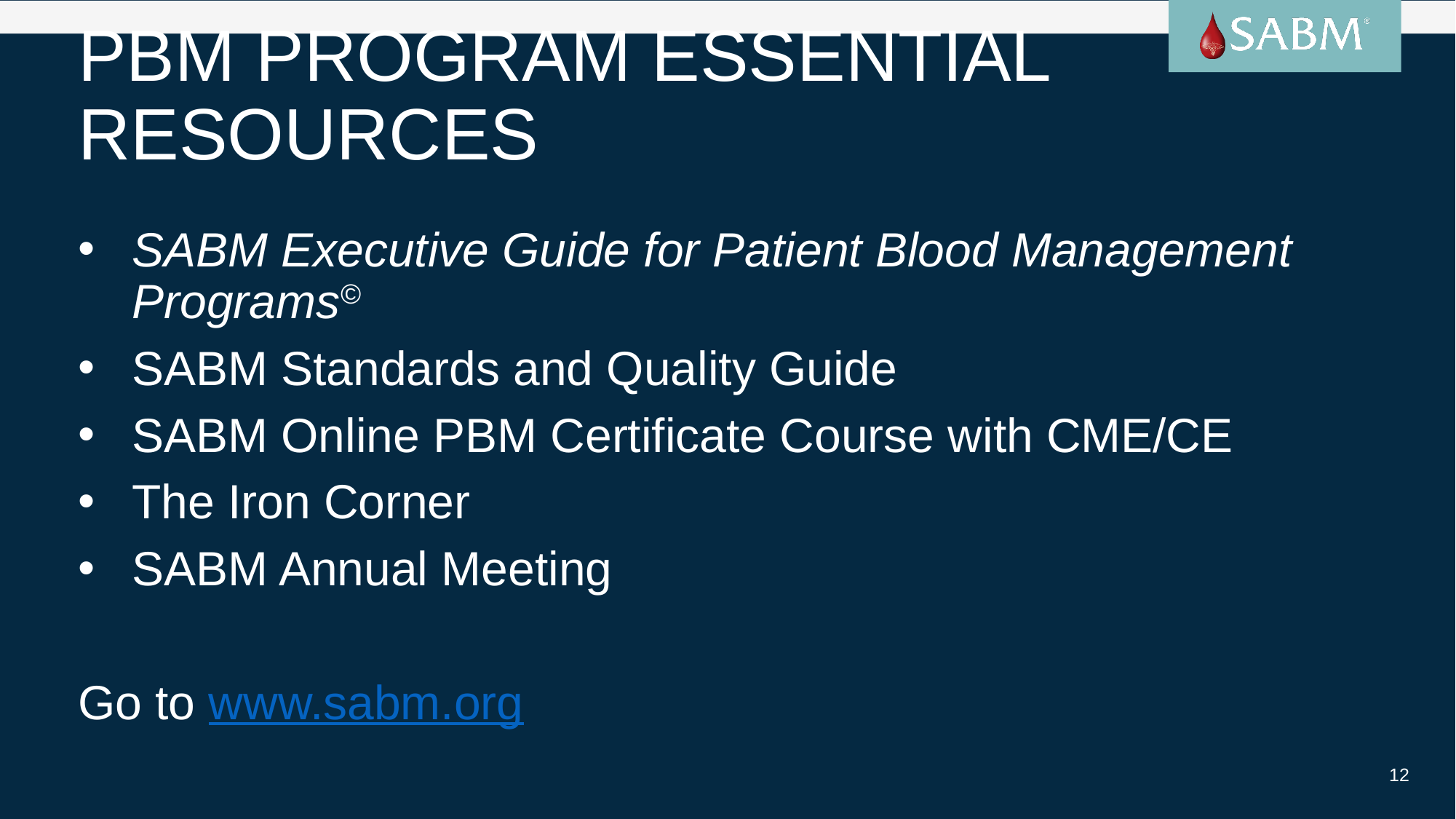

# PBM Program Essential Resources
SABM Executive Guide for Patient Blood Management Programs©
SABM Standards and Quality Guide
SABM Online PBM Certificate Course with CME/CE
The Iron Corner
SABM Annual Meeting

Go to www.sabm.org
12